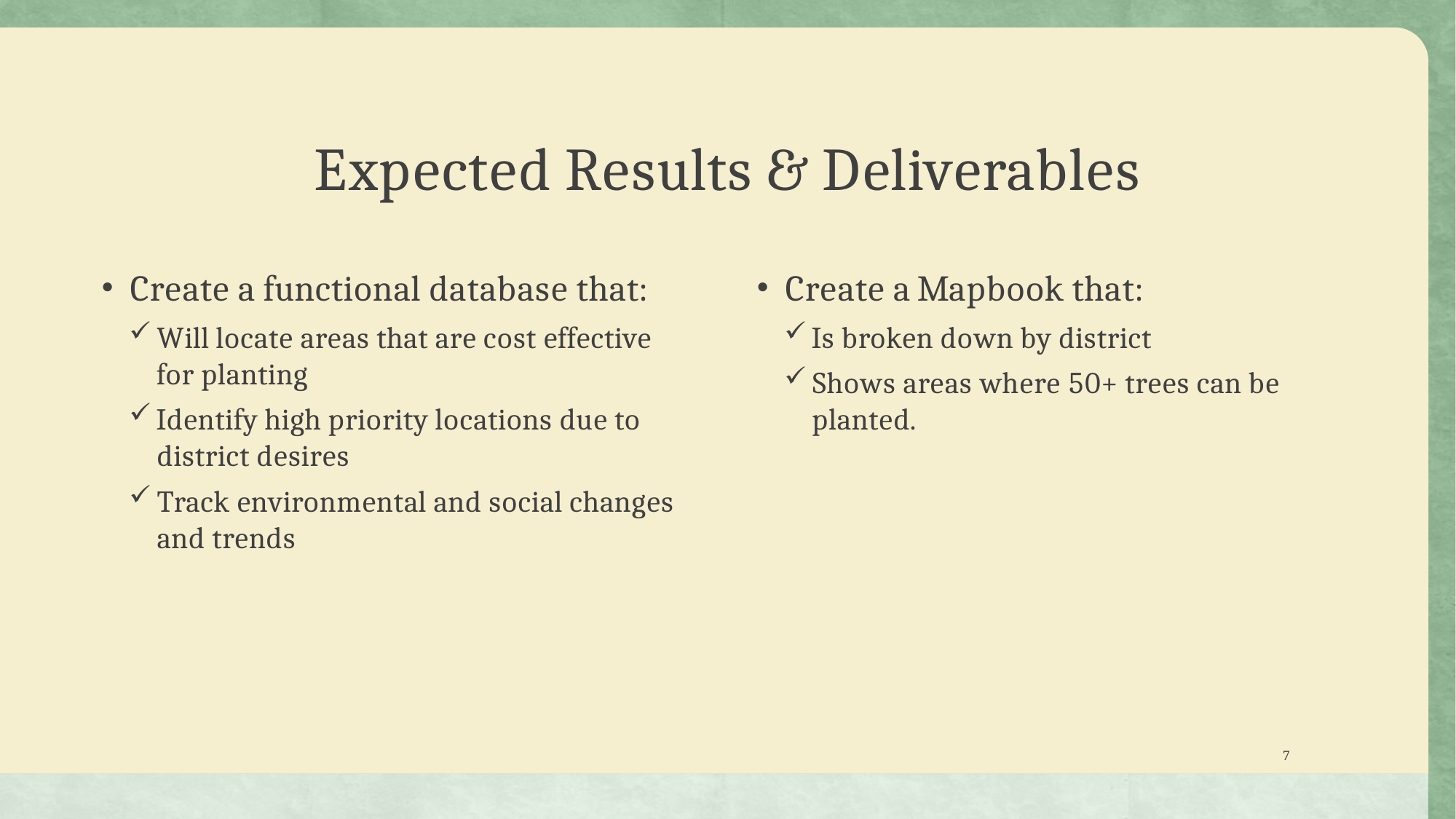

# Expected Results & Deliverables
Create a functional database that:
Will locate areas that are cost effective for planting
Identify high priority locations due to district desires
Track environmental and social changes and trends

Create a Mapbook that:
Is broken down by district
Shows areas where 50+ trees can be planted.

7